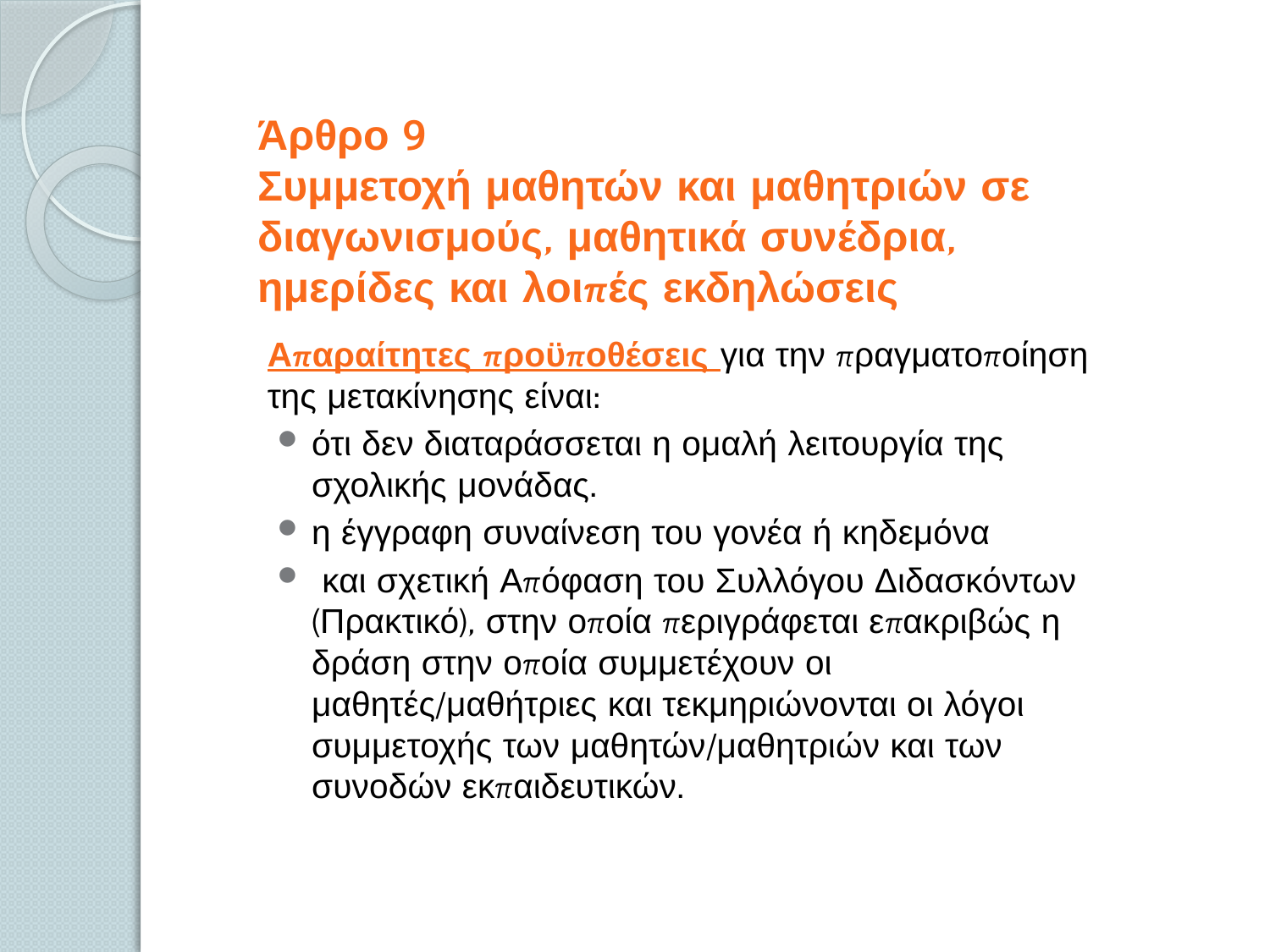

# Άρθρο 9 Συμμετοχή μαθητών και μαθητριών σε διαγωνισμούς, μαθητικά συνέδρια, ημερίδες και λοιπές εκδηλώσεις
Απαραίτητες προϋποθέσεις για την πραγματοποίηση της μετακίνησης είναι:
ότι δεν διαταράσσεται η ομαλή λειτουργία της σχολικής μονάδας.
η έγγραφη συναίνεση του γονέα ή κηδεμόνα
 και σχετική Απόφαση του Συλλόγου Διδασκόντων (Πρακτικό), στην οποία περιγράφεται επακριβώς η δράση στην οποία συμμετέχουν οι μαθητές/μαθήτριες και τεκμηριώνονται οι λόγοι συμμετοχής των μαθητών/μαθητριών και των συνοδών εκπαιδευτικών.